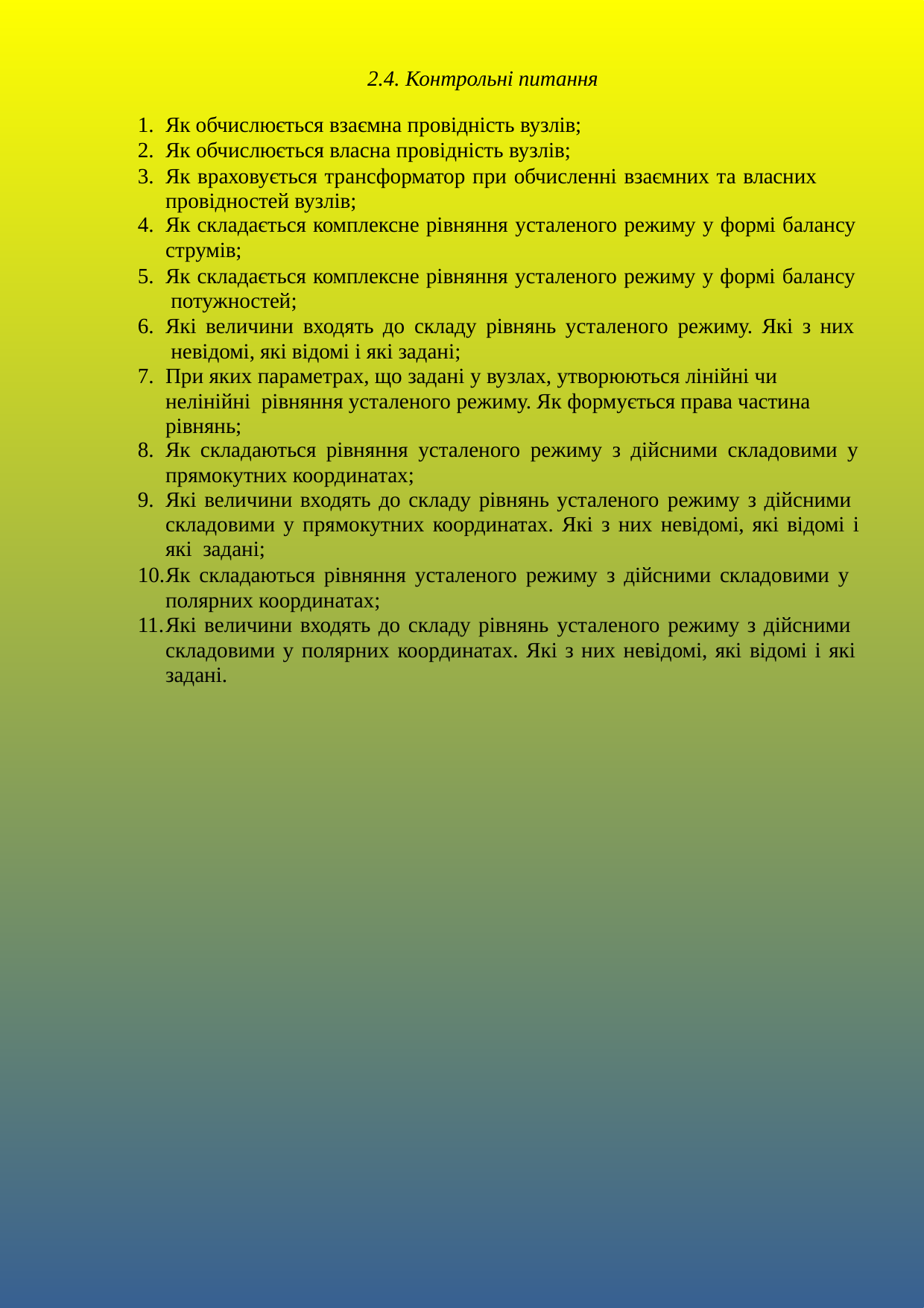

2.4. Контрольні питання
Як обчислюється взаємна провідність вузлів;
Як обчислюється власна провідність вузлів;
Як враховується трансформатор при обчисленні взаємних та власних  провідностей вузлів;
Як складається комплексне рівняння усталеного режиму у формі балансу
струмів;
Як складається комплексне рівняння усталеного режиму у формі балансу  потужностей;
Які величини входять до складу рівнянь усталеного режиму. Які з них  невідомі, які відомі і які задані;
При яких параметрах, що задані у вузлах, утворюються лінійні чи нелінійні  рівняння усталеного режиму. Як формується права частина рівнянь;
Як складаються рівняння усталеного режиму з дійсними складовими у
прямокутних координатах;
Які величини входять до складу рівнянь усталеного режиму з дійсними  складовими у прямокутних координатах. Які з них невідомі, які відомі і які  задані;
Як складаються рівняння усталеного режиму з дійсними складовими у  полярних координатах;
Які величини входять до складу рівнянь усталеного режиму з дійсними  складовими у полярних координатах. Які з них невідомі, які відомі і які
задані.